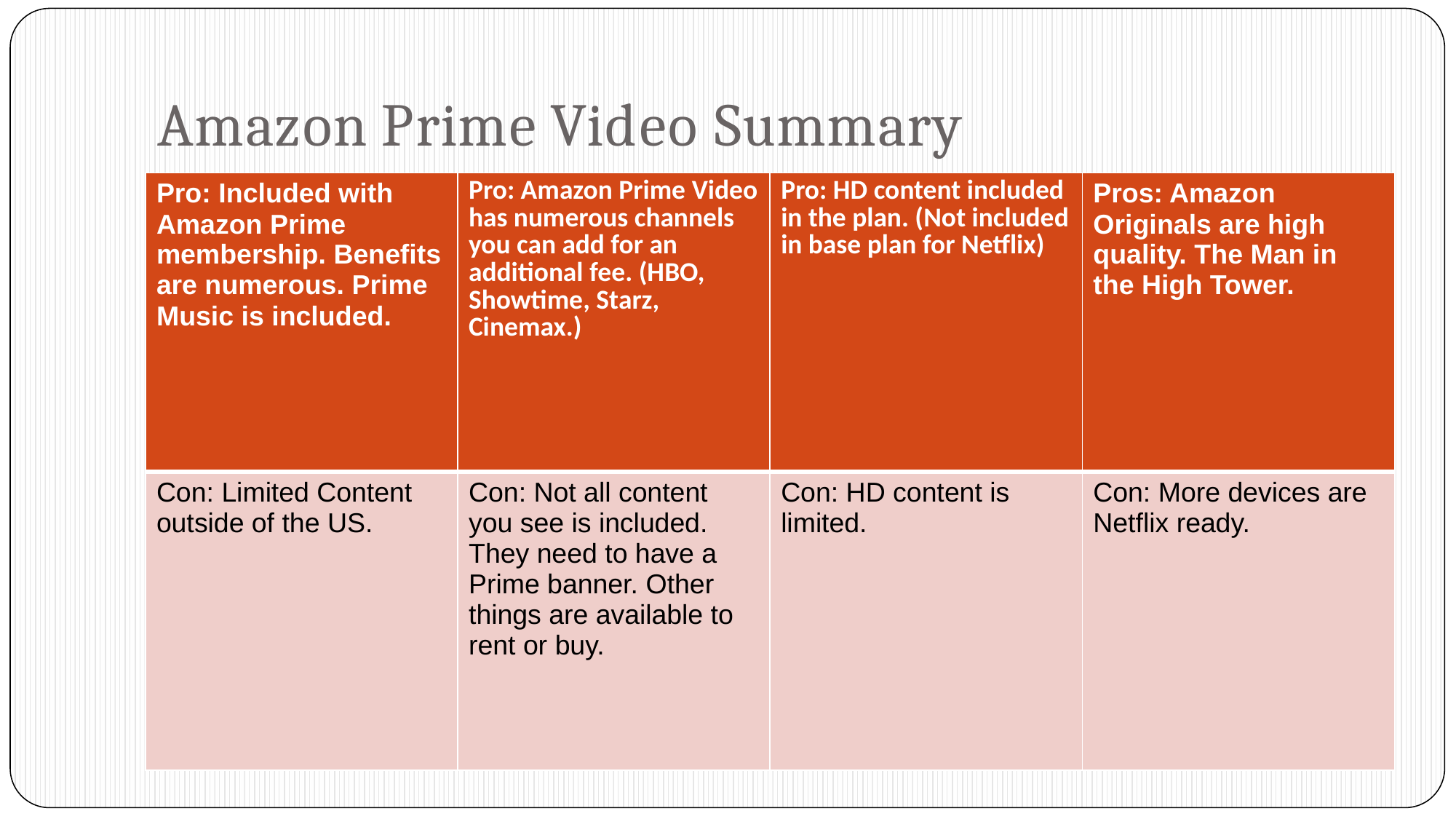

# Amazon Prime Video Summary
| Pro: Included with Amazon Prime membership. Benefits are numerous. Prime Music is included. | Pro: Amazon Prime Video has numerous channels you can add for an additional fee. (HBO, Showtime, Starz, Cinemax.) | Pro: HD content included in the plan. (Not included in base plan for Netflix) | Pros: Amazon Originals are high quality. The Man in the High Tower. |
| --- | --- | --- | --- |
| Con: Limited Content outside of the US. | Con: Not all content you see is included. They need to have a Prime banner. Other things are available to rent or buy. | Con: HD content is limited. | Con: More devices are Netflix ready. |